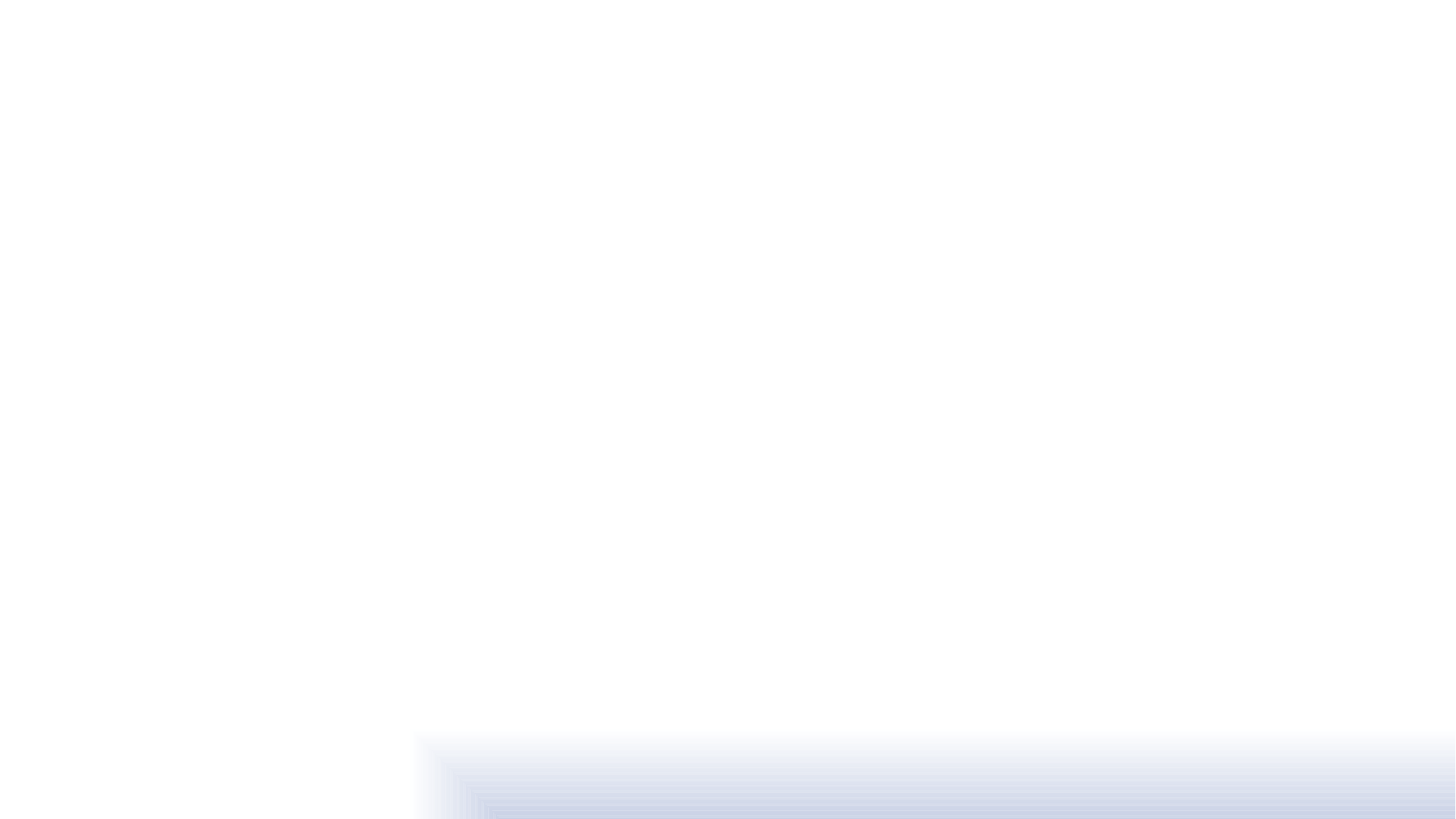

# Seid mit dabei auf dem Weg zur EUROPEAN CHRISTIAN CONVENTION